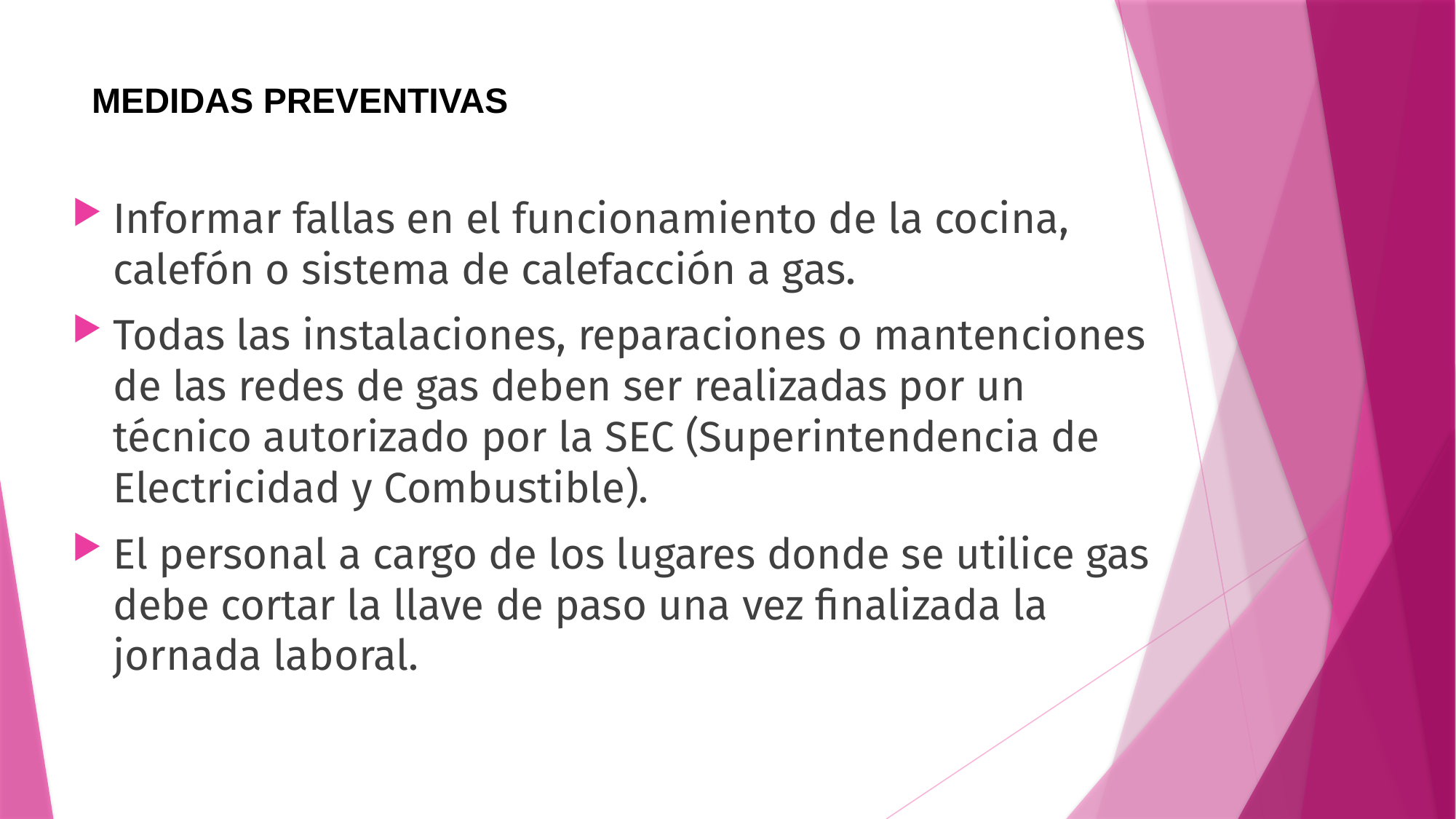

# MEDIDAS PREVENTIVAS
Informar fallas en el funcionamiento de la cocina, calefón o sistema de calefacción a gas.
Todas las instalaciones, reparaciones o mantenciones de las redes de gas deben ser realizadas por un técnico autorizado por la SEC (Superintendencia de Electricidad y Combustible).
El personal a cargo de los lugares donde se utilice gas debe cortar la llave de paso una vez finalizada la jornada laboral.